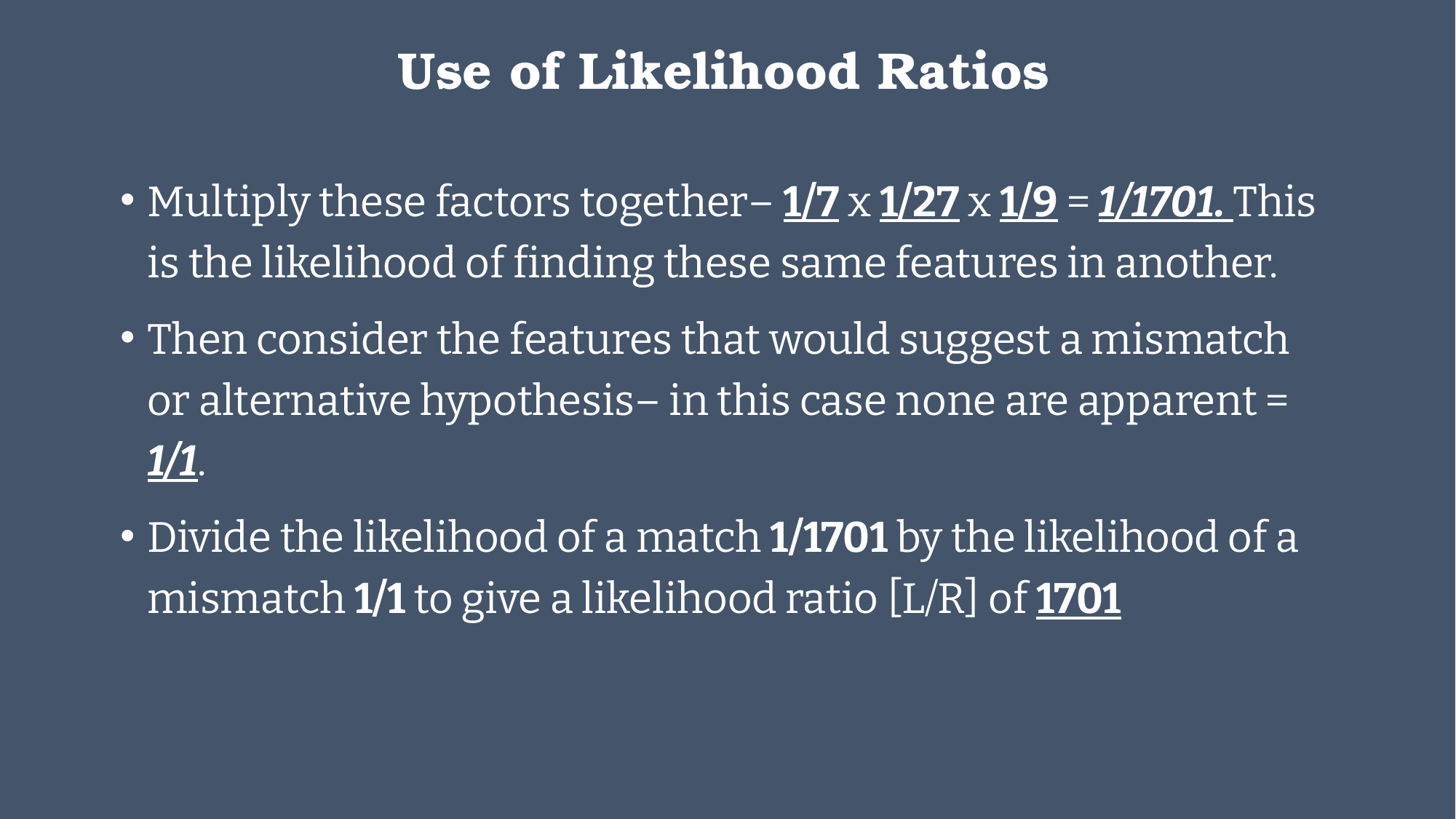

# Use of Likelihood Ratios
Multiply these factors together– 1/7 x 1/27 x 1/9 = 1/1701. This is the likelihood of finding these same features in another.
Then consider the features that would suggest a mismatch or alternative hypothesis– in this case none are apparent = 1/1.
Divide the likelihood of a match 1/1701 by the likelihood of a mismatch 1/1 to give a likelihood ratio [L/R] of 1701